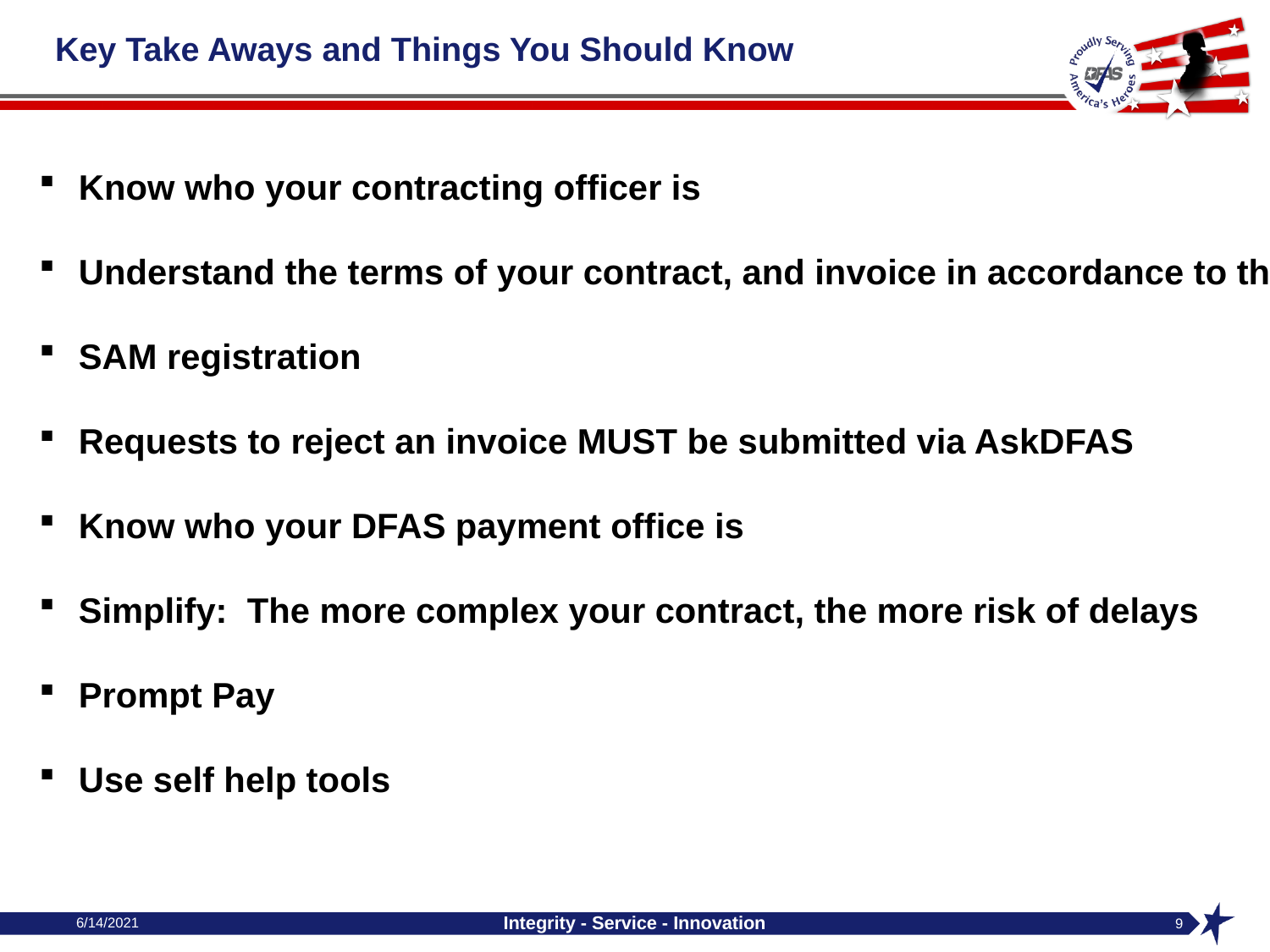

# Key Take Aways and Things You Should Know
Know who your contracting officer is

Understand the terms of your contract, and invoice in accordance to them

SAM registration

Requests to reject an invoice MUST be submitted via AskDFAS

Know who your DFAS payment office is

Simplify:  The more complex your contract, the more risk of delays

Prompt Pay

Use self help tools
6/14/2021
Integrity - Service - Innovation
9